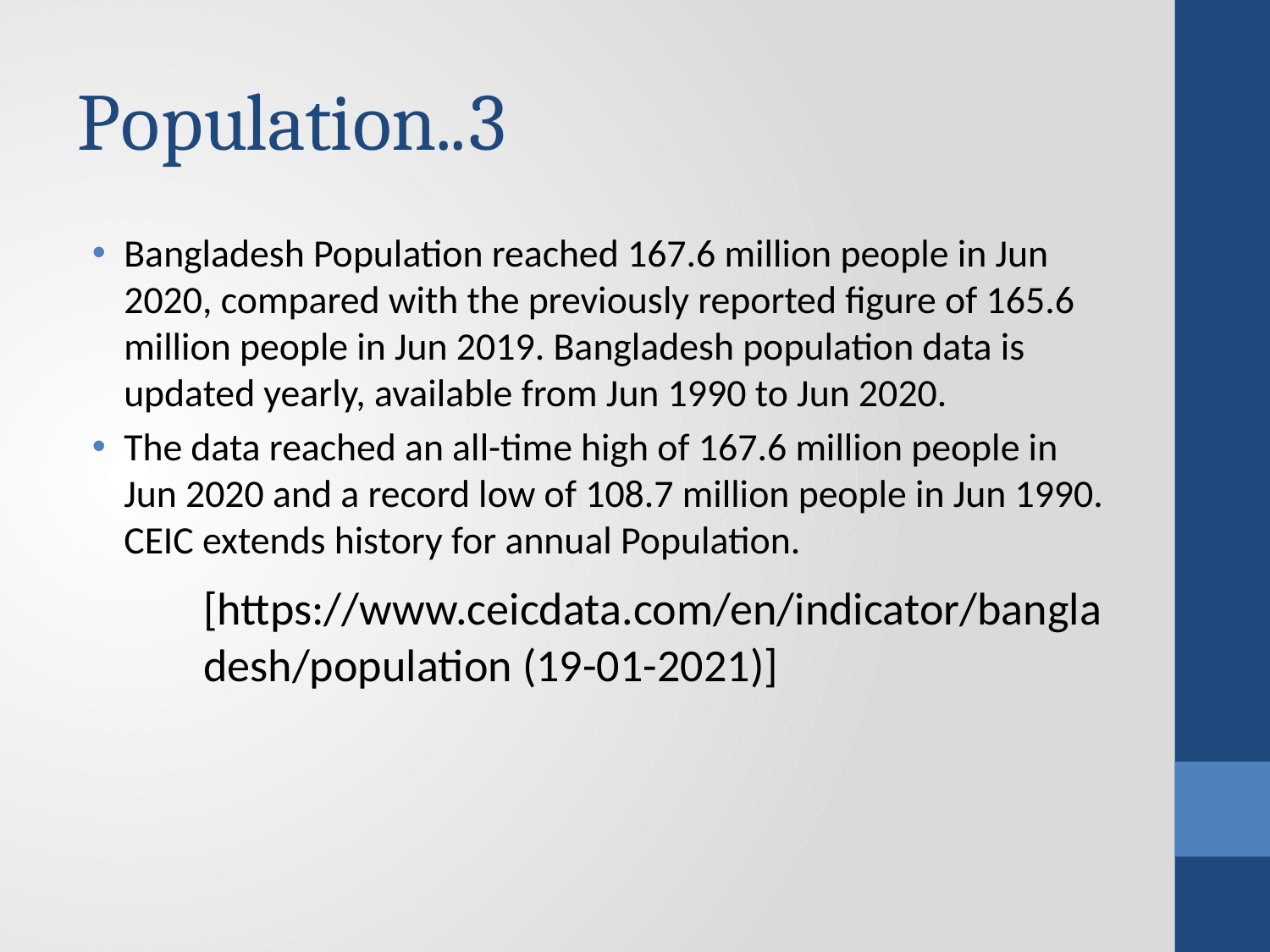

# Population..3
Bangladesh Population reached 167.6 million people in Jun 2020, compared with the previously reported figure of 165.6 million people in Jun 2019. Bangladesh population data is updated yearly, available from Jun 1990 to Jun 2020.
The data reached an all-time high of 167.6 million people in Jun 2020 and a record low of 108.7 million people in Jun 1990. CEIC extends history for annual Population.
	[https://www.ceicdata.com/en/indicator/bangla	desh/population (19-01-2021)]